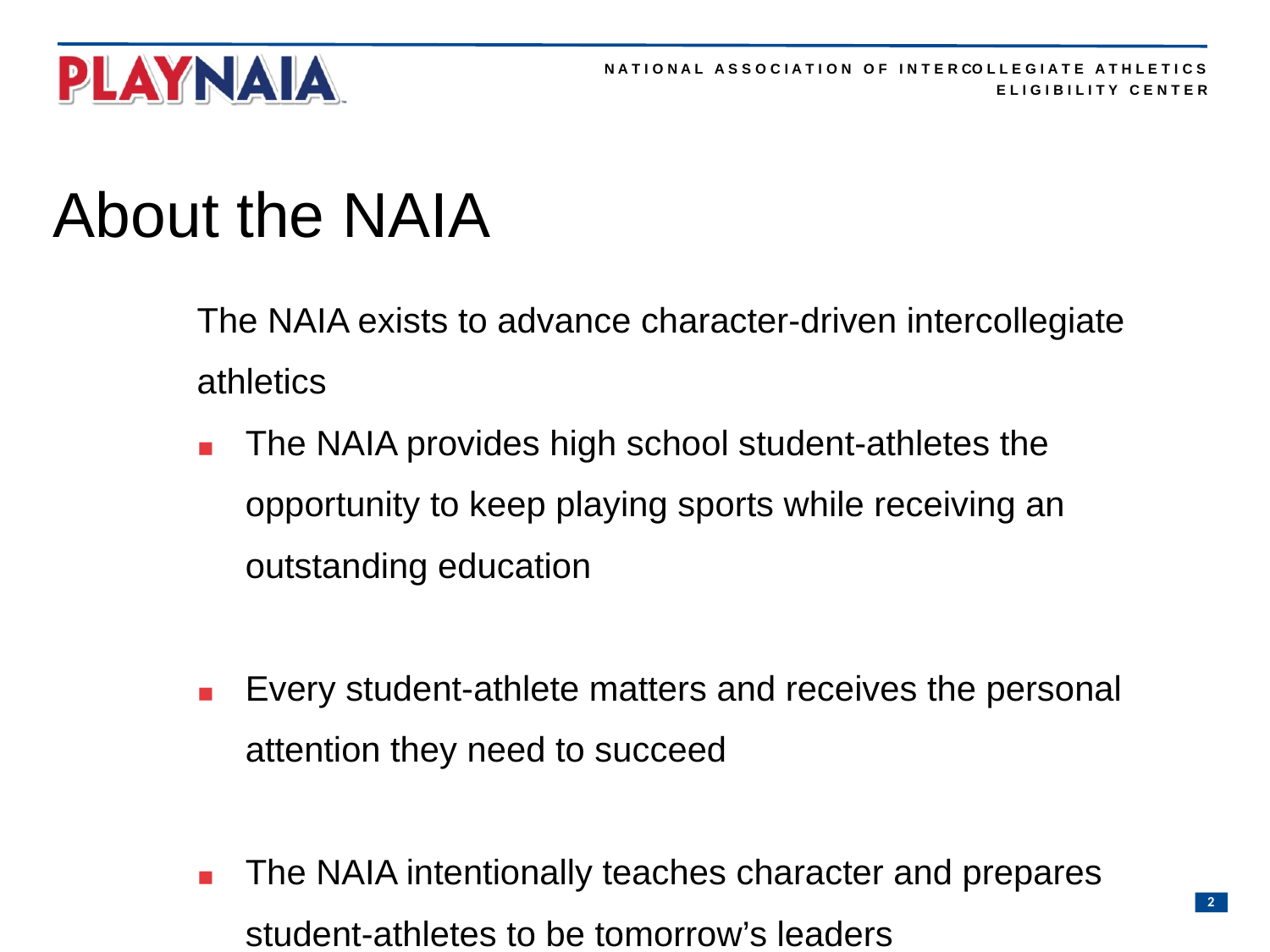

About the NAIA
The NAIA exists to advance character-driven intercollegiate
athletics
The NAIA provides high school student-athletes the opportunity to keep playing sports while receiving an outstanding education

Every student-athlete matters and receives the personal attention they need to succeed

The NAIA intentionally teaches character and prepares student-athletes to be tomorrow’s leaders